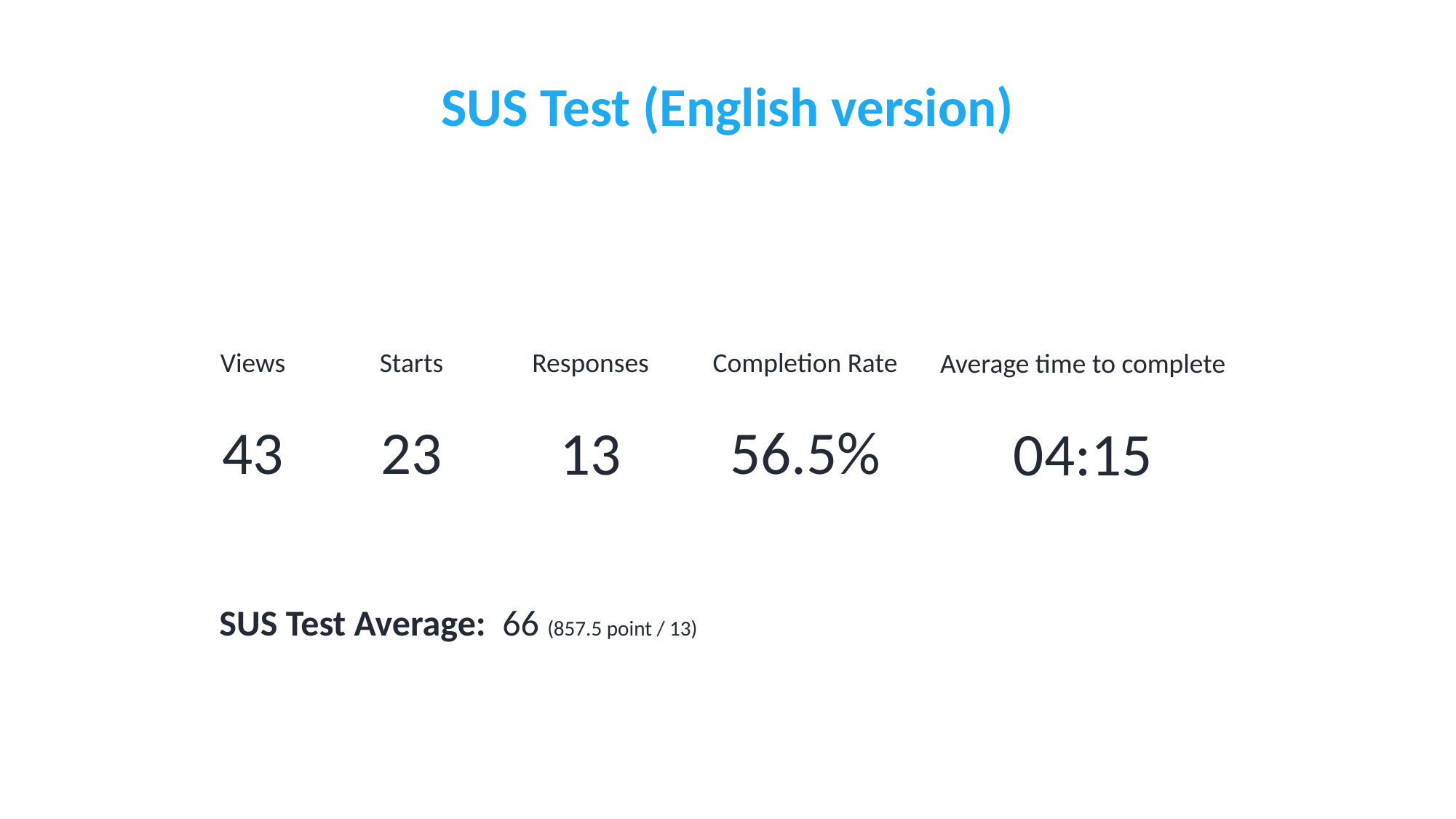

# SUS Test (English version)
Views
43
Starts
23
Completion Rate
56.5%
Responses
13
Average time to complete
04:15
SUS Test Average:  66 (857.5 point / 13)